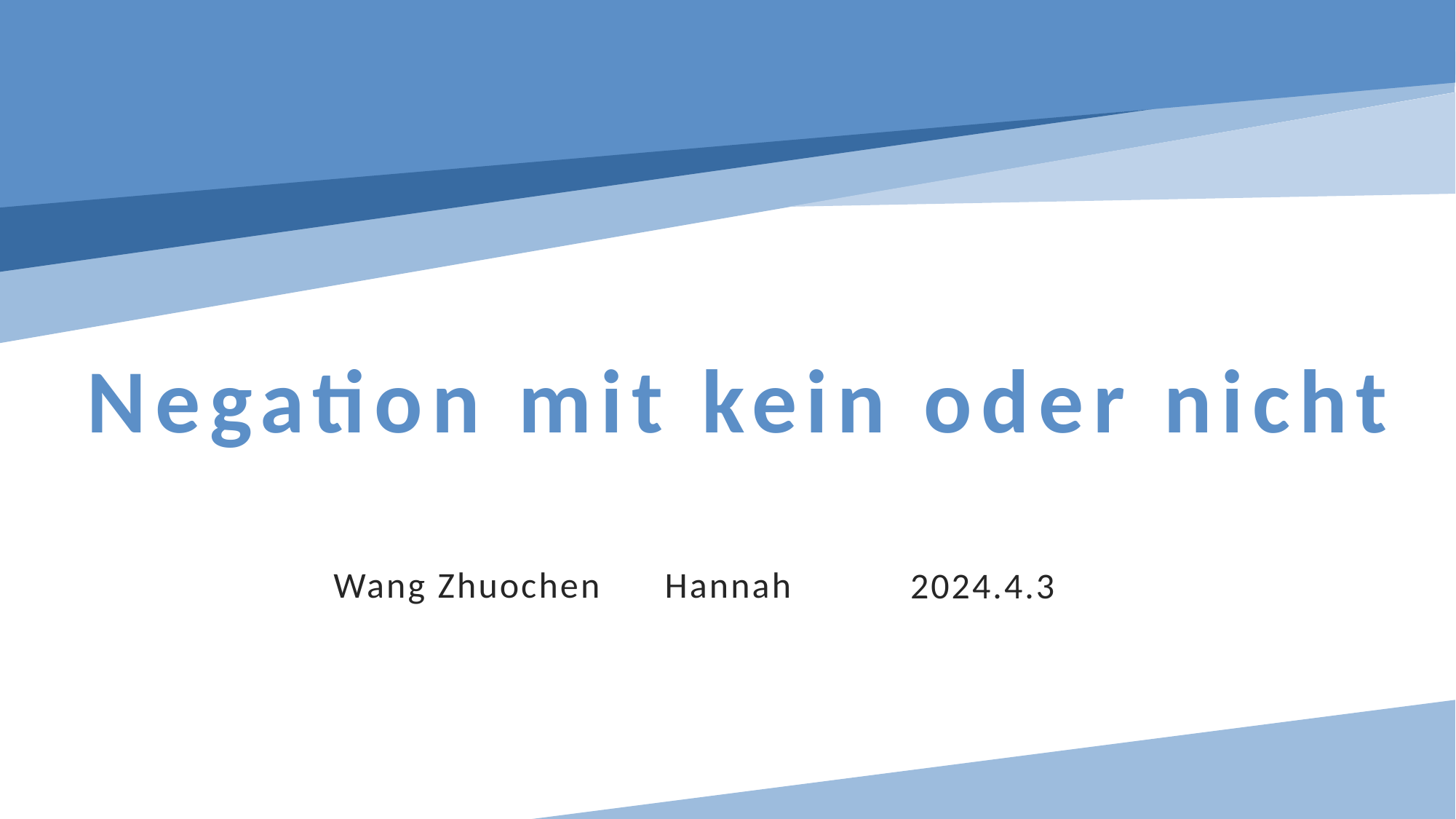

# Negation mit kein oder nicht
2024.4.3
Wang Zhuochen      Hannah